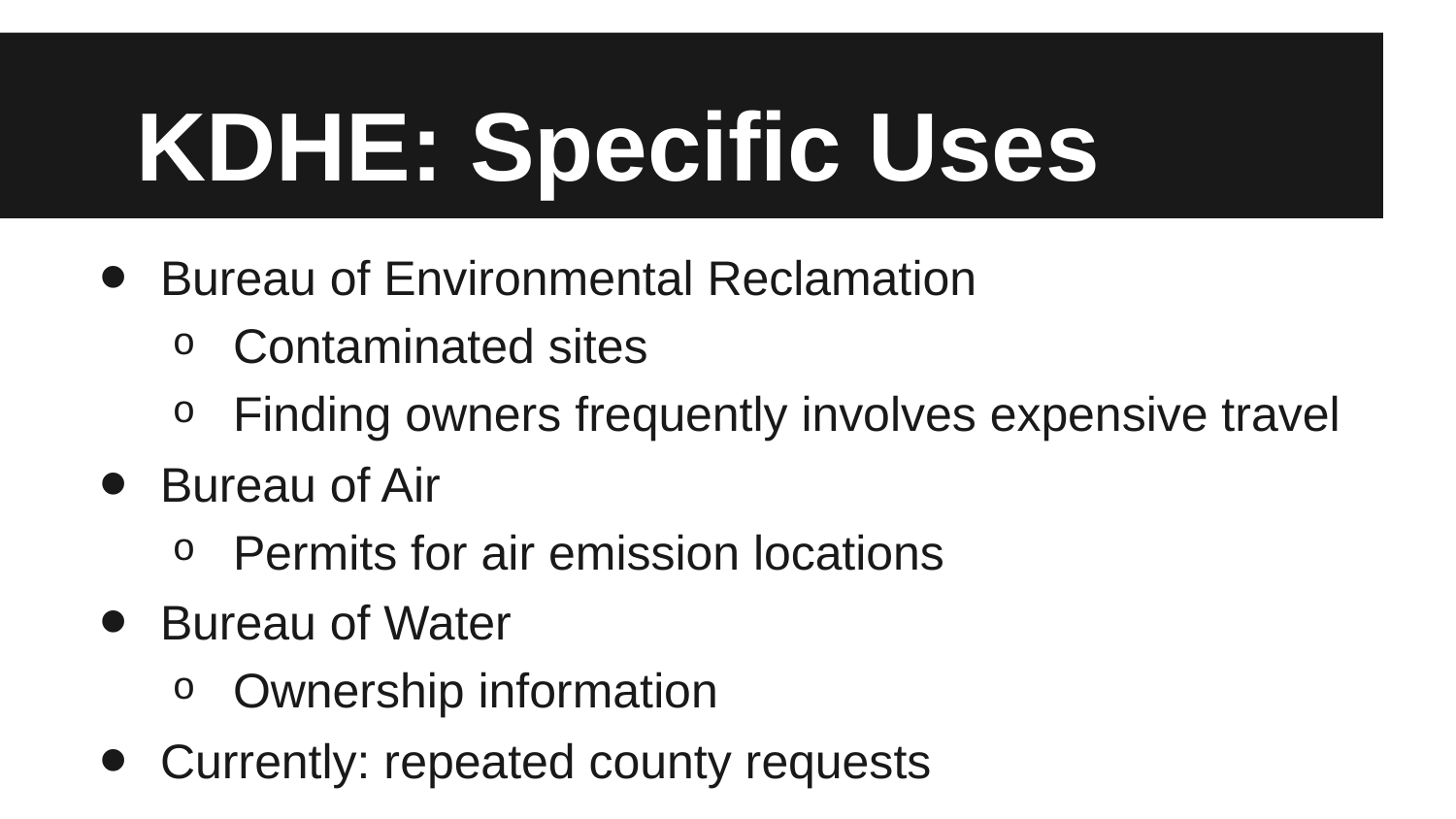

# KDHE: Specific Uses
Bureau of Environmental Reclamation
Contaminated sites
Finding owners frequently involves expensive travel
Bureau of Air
Permits for air emission locations
Bureau of Water
Ownership information
Currently: repeated county requests